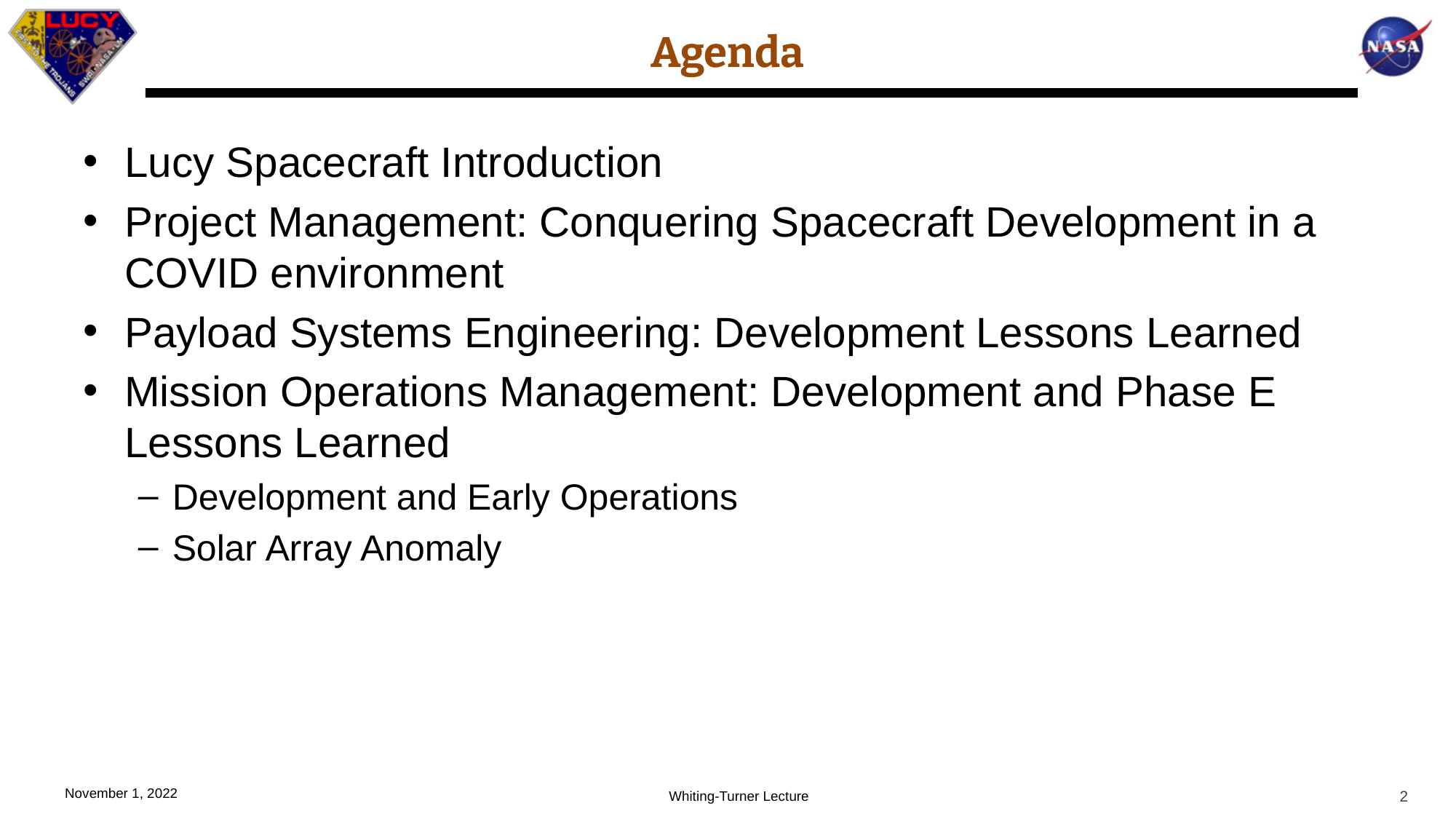

# Agenda
Lucy Spacecraft Introduction
Project Management: Conquering Spacecraft Development in a COVID environment
Payload Systems Engineering: Development Lessons Learned
Mission Operations Management: Development and Phase E Lessons Learned
Development and Early Operations
Solar Array Anomaly
2